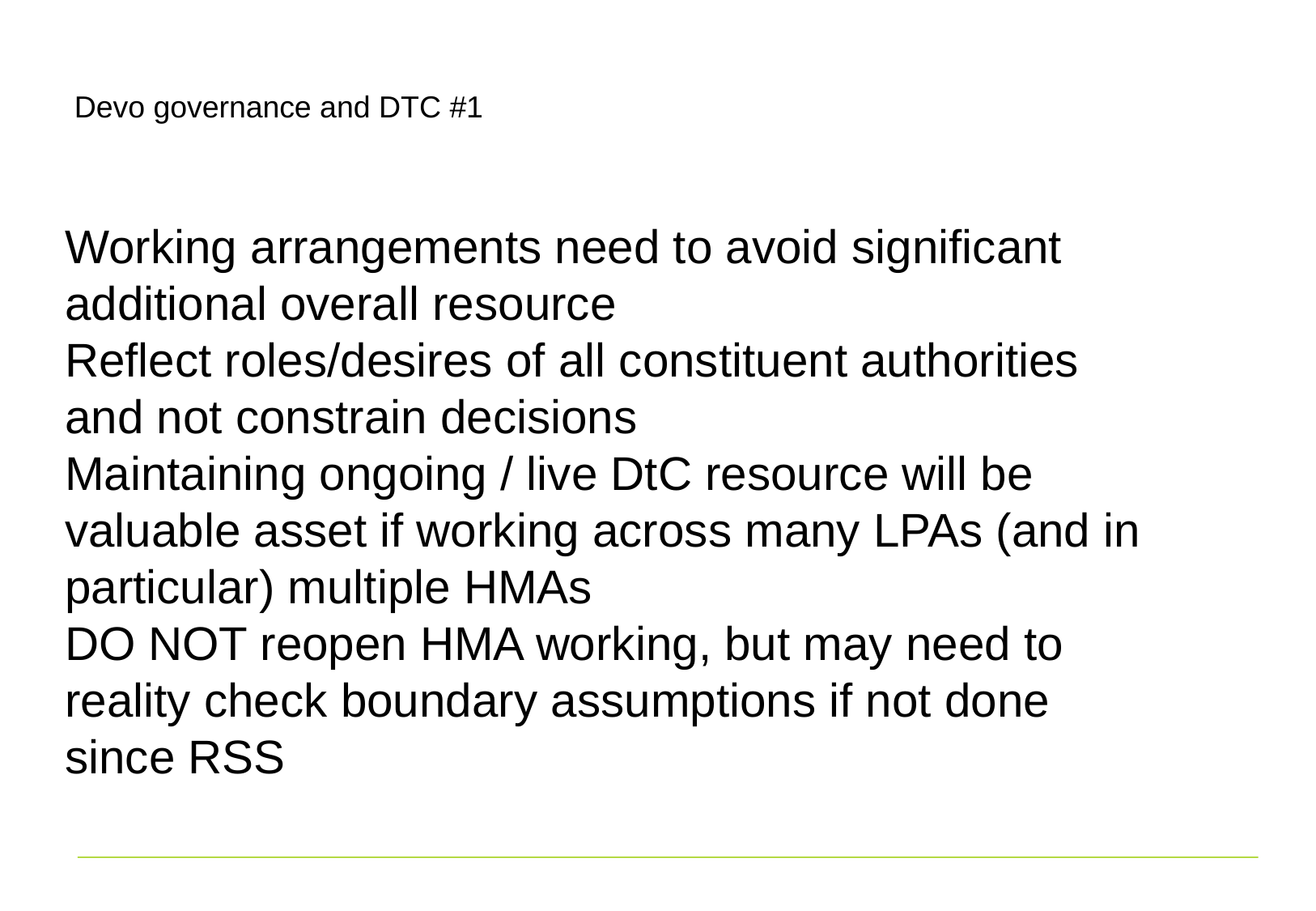

# Devo governance and DTC #1
Working arrangements need to avoid significant additional overall resource
Reflect roles/desires of all constituent authorities and not constrain decisions
Maintaining ongoing / live DtC resource will be valuable asset if working across many LPAs (and in particular) multiple HMAs
DO NOT reopen HMA working, but may need to reality check boundary assumptions if not done since RSS